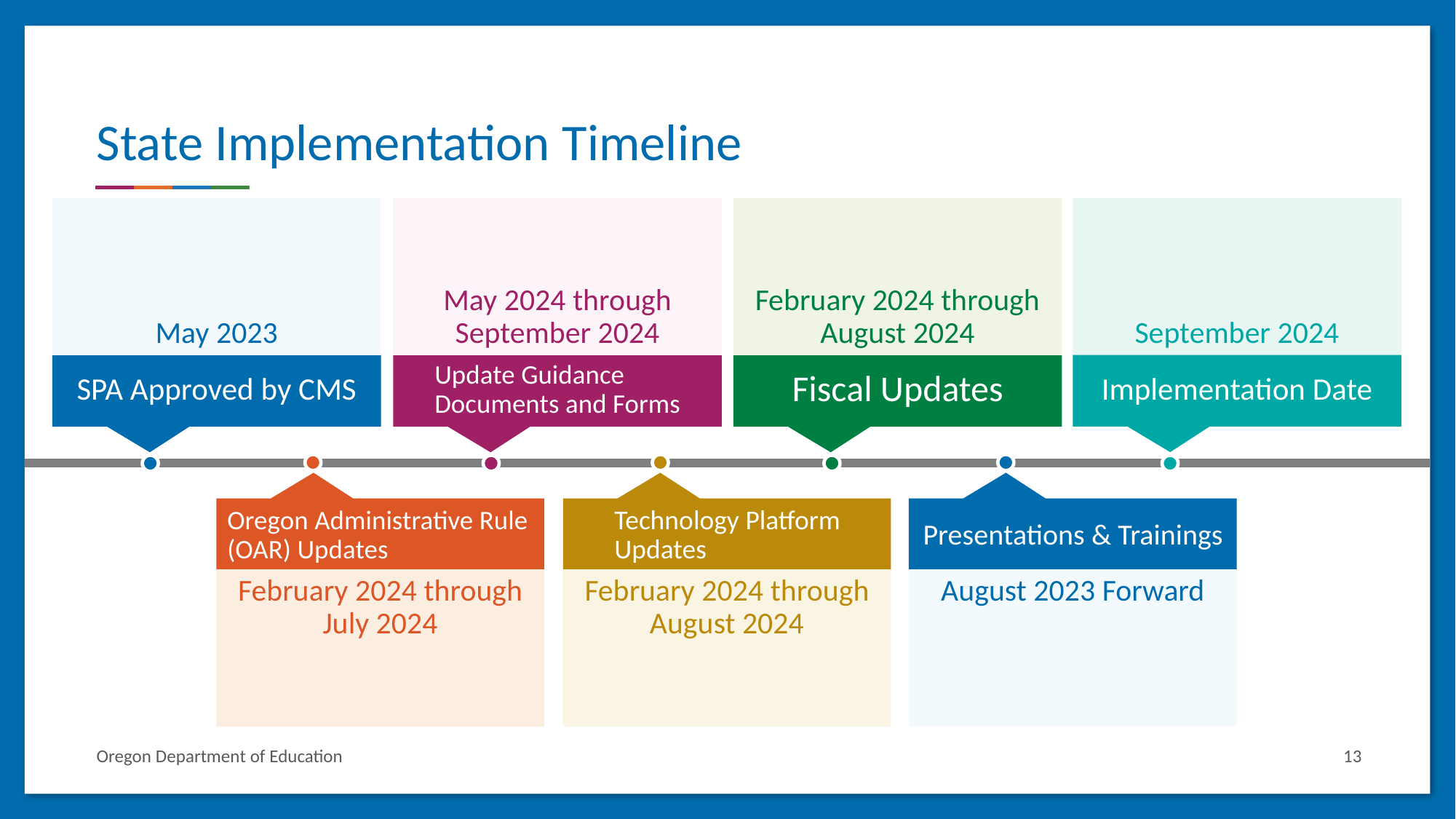

# State Implementation Timeline
September 2024

Implementation Date
May 2023

SPA Approved by CMS
May 2024 through September 2024

Update Guidance Documents and Forms
February 2024 through August 2024

Fiscal Updates

Oregon Administrative Rule  (OAR) Updates
February 2024 through July 2024

Technology Platform Updates
February 2024 through August 2024

Presentations & Trainings
August 2023 Forward
Oregon Department of Education
13